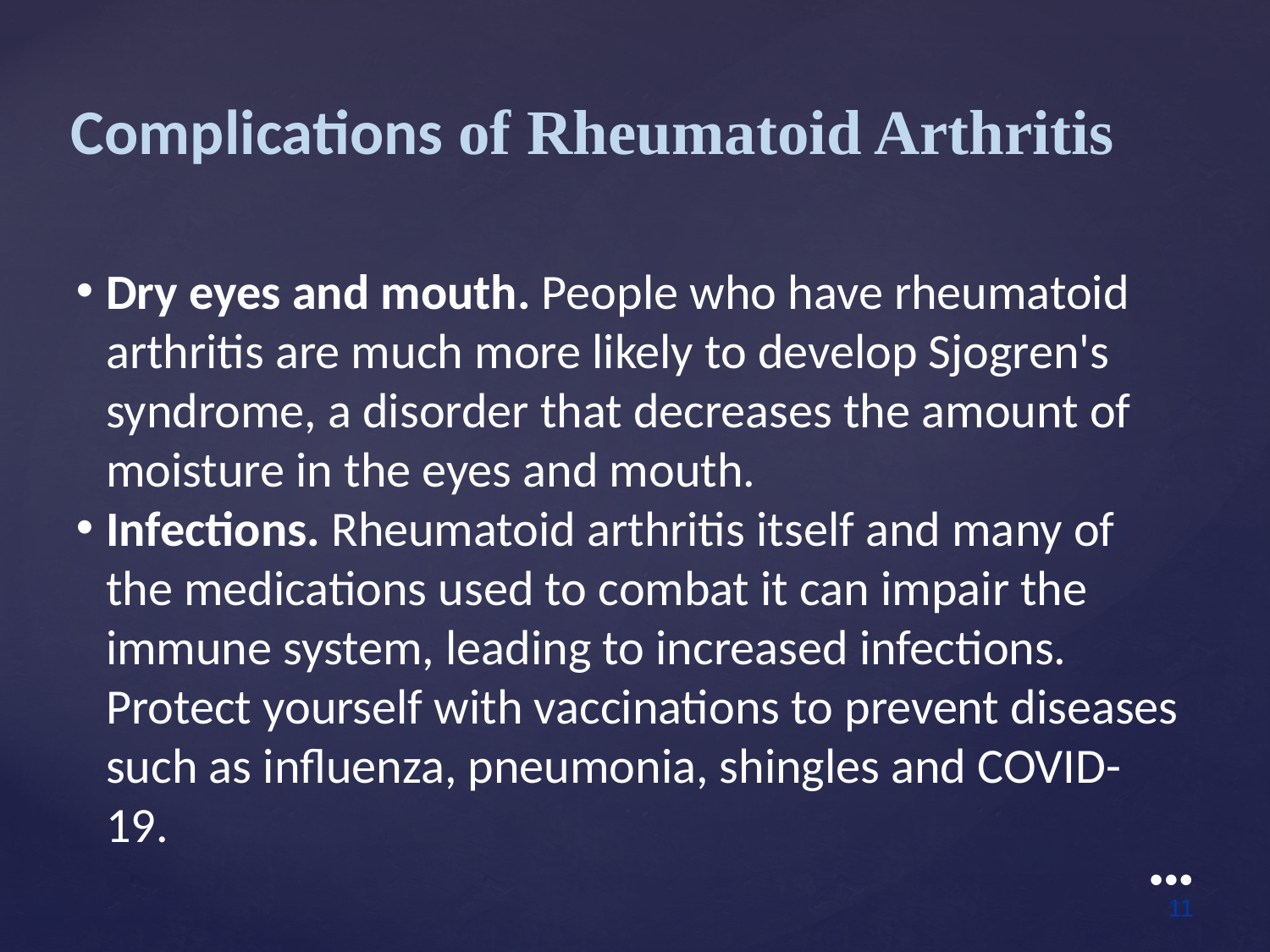

Complications of Rheumatoid Arthritis

Dry eyes and mouth. People who have rheumatoid arthritis are much more likely to develop Sjogren's syndrome, a disorder that decreases the amount of moisture in the eyes and mouth.
Infections. Rheumatoid arthritis itself and many of the medications used to combat it can impair the immune system, leading to increased infections. Protect yourself with vaccinations to prevent diseases such as influenza, pneumonia, shingles and COVID-19.
●●●
11